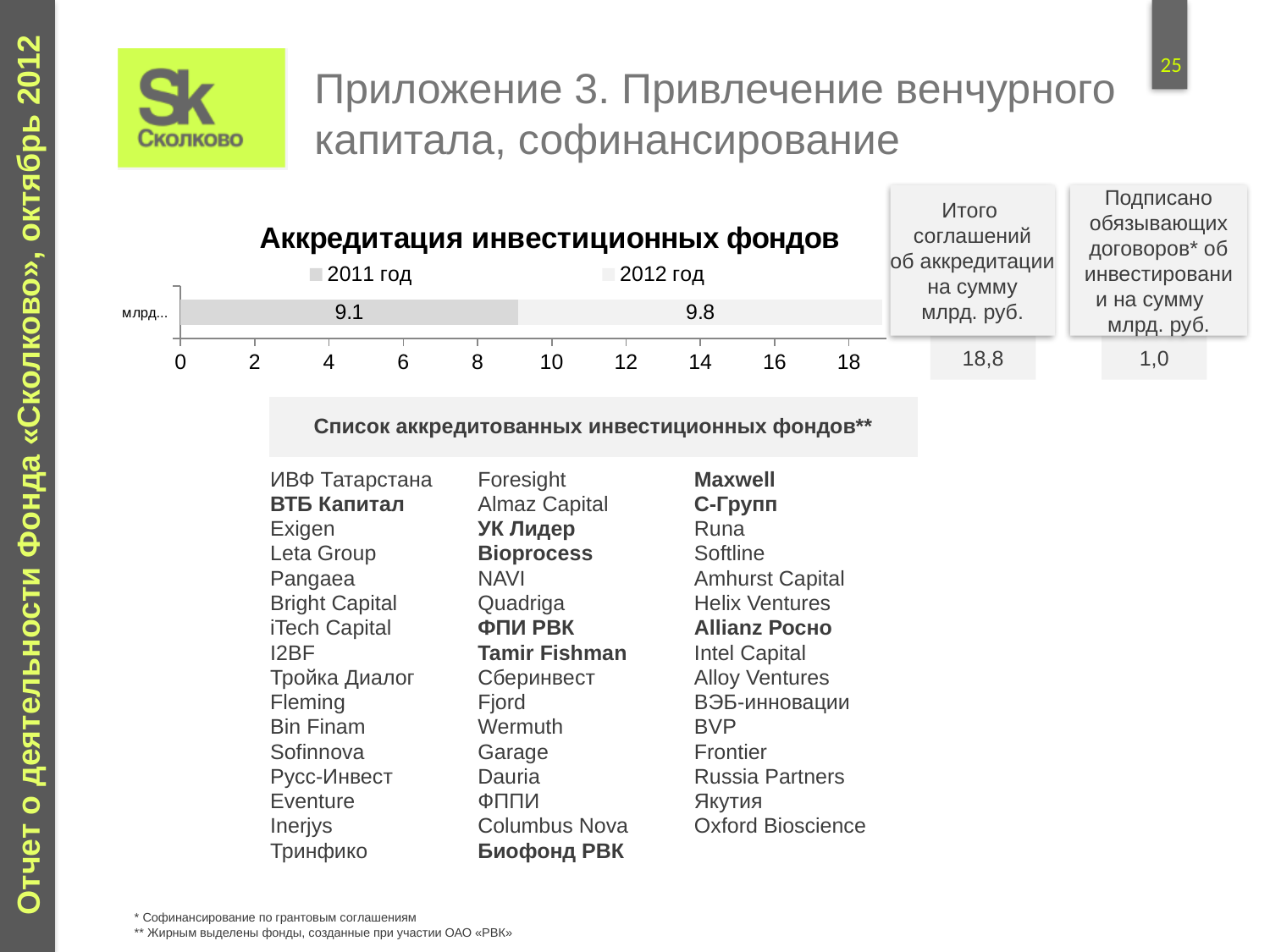

Приложение 3. Привлечение венчурного капитала, софинансирование
Итого
 соглашений
об аккредитации
 на сумму
млрд. руб.
Подписано обязывающих договоров* об инвестировании на сумму
млрд. руб.

### Chart: Аккредитация инвестиционных фондов

| Category | 2011 год | 2012 год |
|---|---|---|
| млрд. руб. | 9.1 | 9.8 |
18,8
1,0
| Список аккредитованных инвестиционных фондов\*\* |  |  |
| --- | --- | --- |
| ИВФ Татарстана | Foresight | Maxwell |
| ВТБ Капитал | Almaz Capital | С-Групп |
| Exigen | УК Лидер | Runa |
| Leta Group | Bioprocess | Softline |
| Pangaea | NAVI | Amhurst Capital |
| Bright Capital | Quadriga | Helix Ventures |
| iTech Capital | ФПИ РВК | Allianz Росно |
| I2BF | Tamir Fishman | Intel Capital |
| Тройка Диалог | Сберинвест | Alloy Ventures |
| Fleming | Fjord | ВЭБ-инновации |
| Bin Finam | Wermuth | BVP |
| Sofinnova | Garage | Frontier |
| Русс-Инвест | Dauria | Russia Partners |
| Eventure | ФППИ | Якутия |
| Inerjys | Columbus Nova | Oxford Bioscience |
| Тринфико | Биофонд РВК |  |
* Софинансирование по грантовым соглашениям
** Жирным выделены фонды, созданные при участии ОАО «РВК»